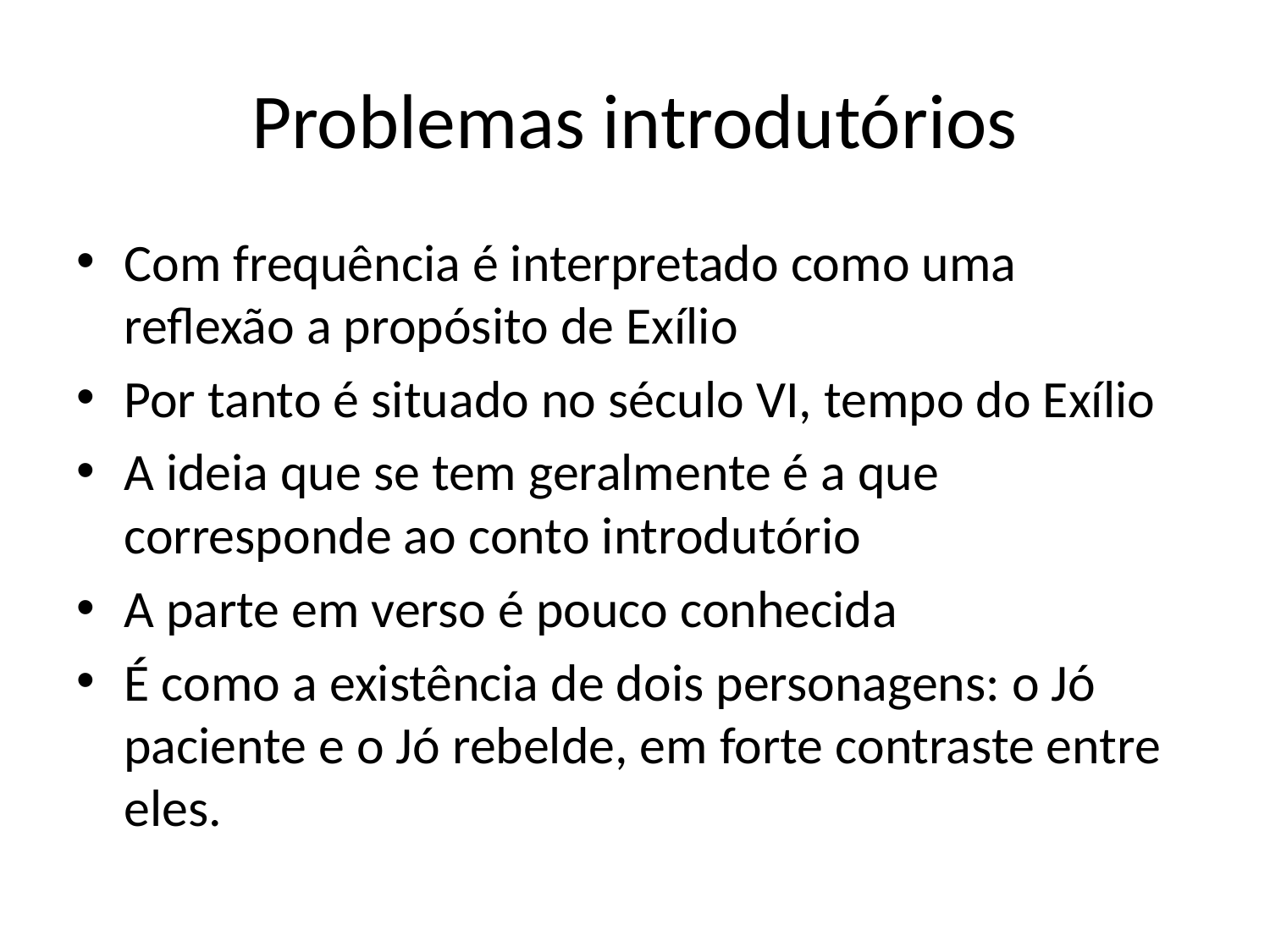

# Problemas introdutórios
Com frequência é interpretado como uma reflexão a propósito de Exílio
Por tanto é situado no século VI, tempo do Exílio
A ideia que se tem geralmente é a que corresponde ao conto introdutório
A parte em verso é pouco conhecida
É como a existência de dois personagens: o Jó paciente e o Jó rebelde, em forte contraste entre eles.